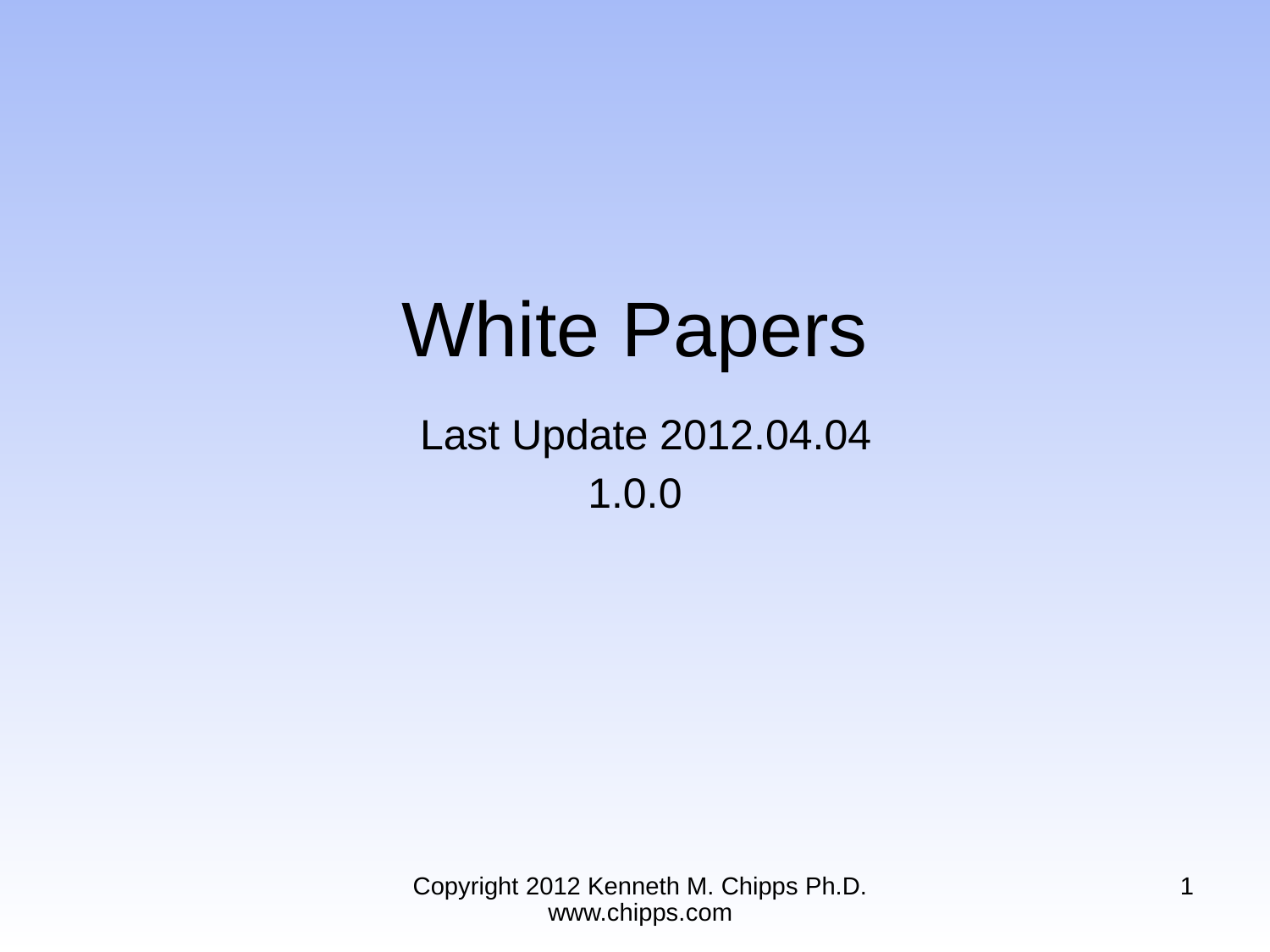

# White Papers Last Update 2012.04.04 1.0.0
Copyright 2012 Kenneth M. Chipps Ph.D. www.chipps.com
1